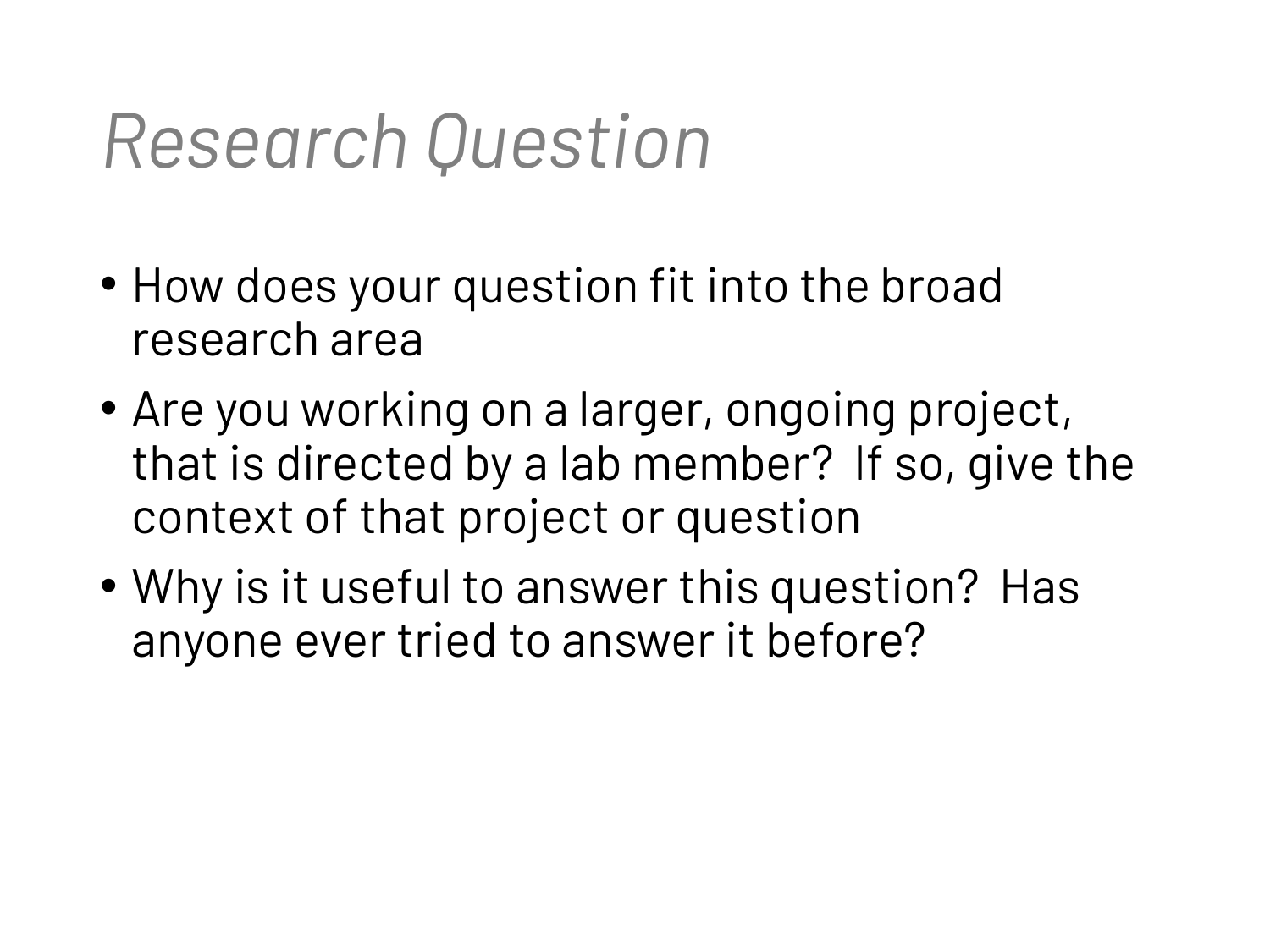

# Research Question
How does your question fit into the broad research area
Are you working on a larger, ongoing project, that is directed by a lab member?  If so, give the context of that project or question
Why is it useful to answer this question?  Has anyone ever tried to answer it before?